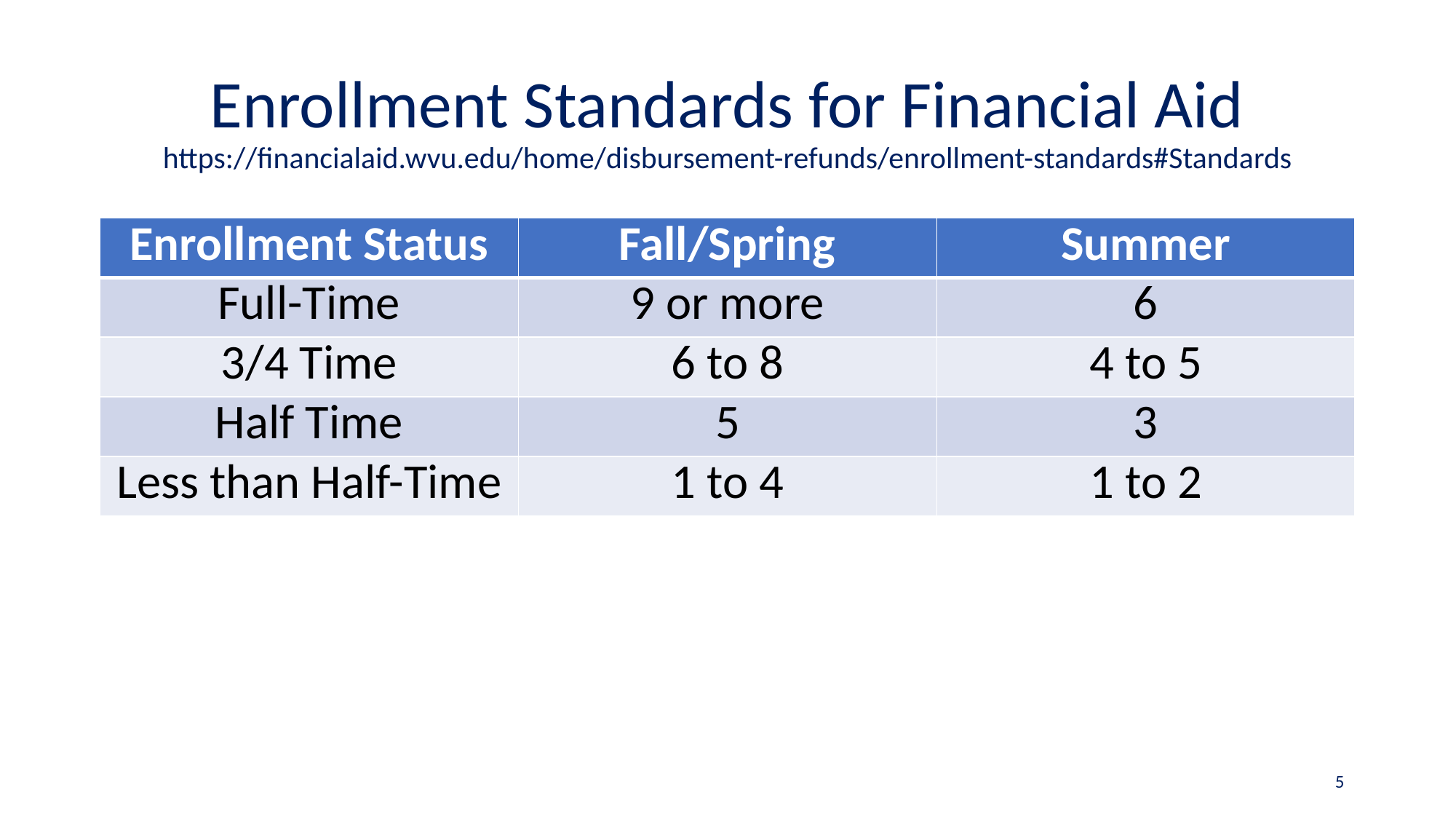

# Enrollment Standards for Financial Aid https://financialaid.wvu.edu/home/disbursement-refunds/enrollment-standards#Standards
| Enrollment Status | Fall/Spring | Summer |
| --- | --- | --- |
| Full-Time | 9 or more | 6 |
| 3/4 Time | 6 to 8 | 4 to 5 |
| Half Time | 5 | 3 |
| Less than Half-Time | 1 to 4 | 1 to 2 |
5